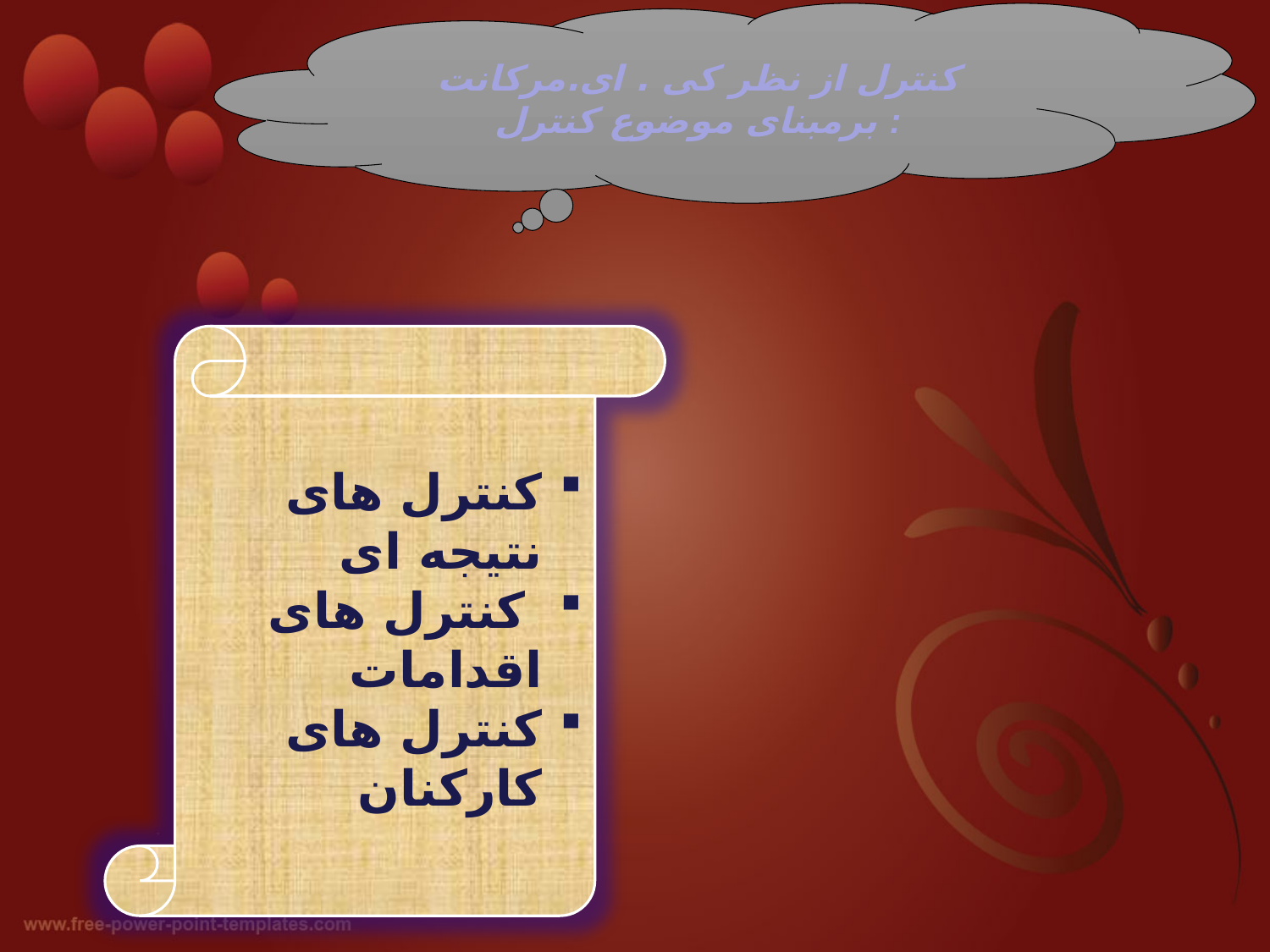

کنترل از نظر کی . ای.مرکانت برمبنای موضوع کنترل :
کنترل های نتیجه ای
 کنترل های اقدامات
کنترل های کارکنان